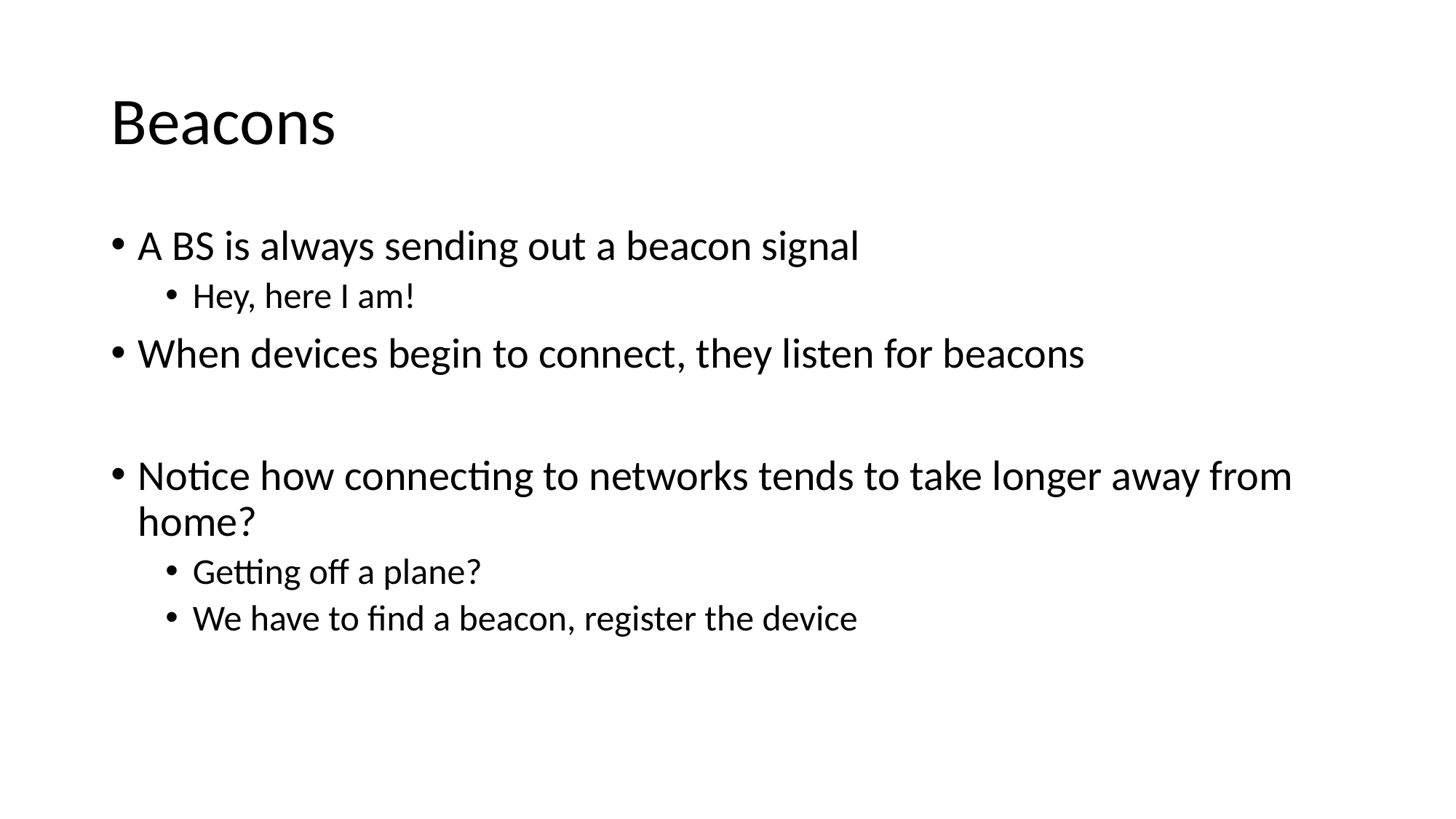

# Beacons
A BS is always sending out a beacon signal
Hey, here I am!
When devices begin to connect, they listen for beacons

Notice how connecting to networks tends to take longer away from home?
Getting off a plane?
We have to find a beacon, register the device